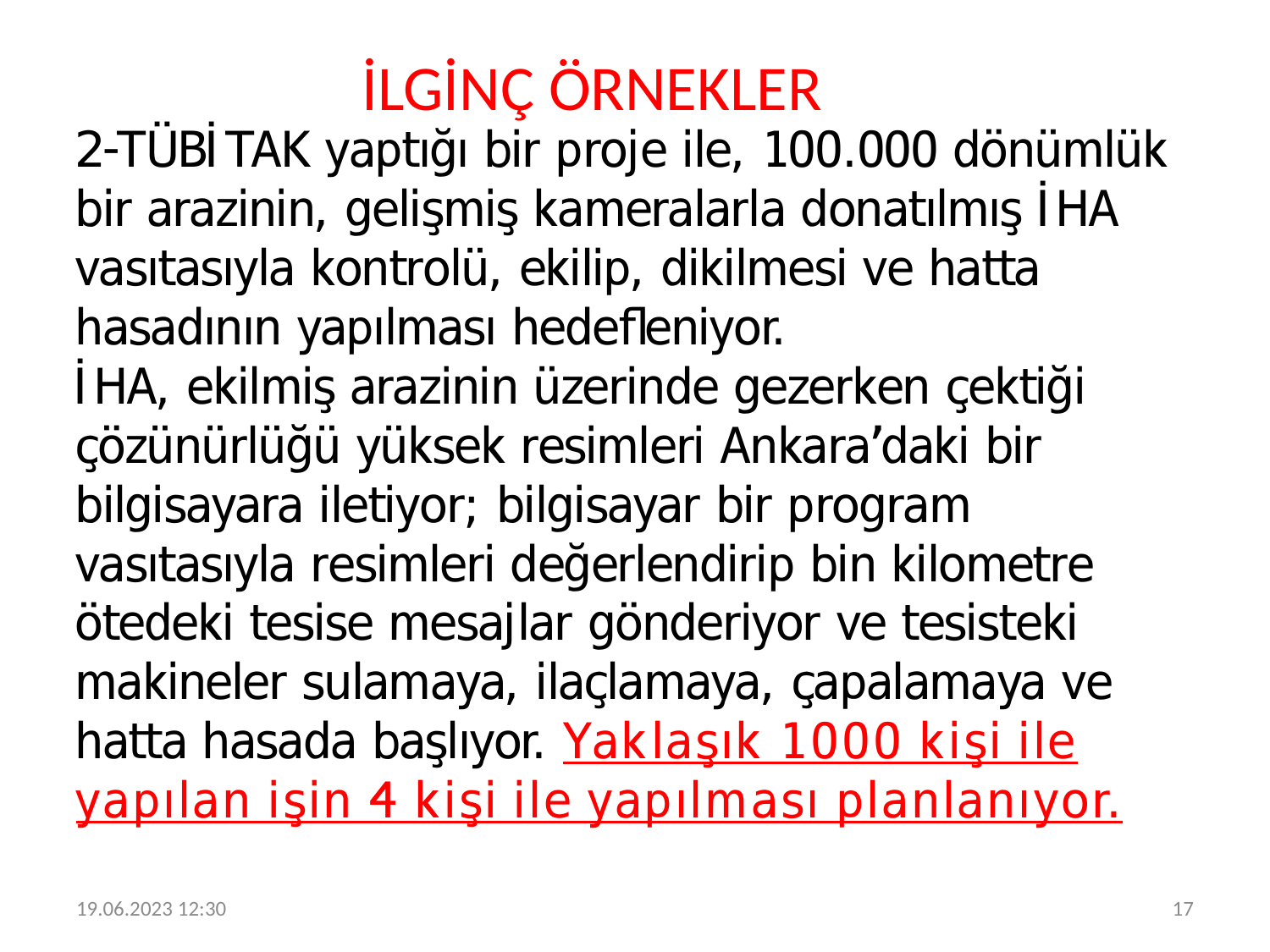

İLGİNÇ ÖRNEKLER
2-TÜBİTAK yaptığı bir proje ile, 100.000 dönümlük bir arazinin, gelişmiş kameralarla donatılmış İHA  vasıtasıyla kontrolü, ekilip, dikilmesi ve hatta hasadının yapılması hedefleniyor.
İHA, ekilmiş arazinin üzerinde gezerken çektiği çözünürlüğü yüksek resimleri Ankara’daki bir bilgisayara iletiyor; bilgisayar bir program vasıtasıyla resimleri değerlendirip bin kilometre ötedeki tesise mesajlar gönderiyor ve tesisteki makineler sulamaya, ilaçlamaya, çapalamaya ve hatta hasada başlıyor. Yaklaşık 1000 kişi ile yapılan işin 4 kişi ile yapılması planlanıyor.
19.06.2023 12:30
17